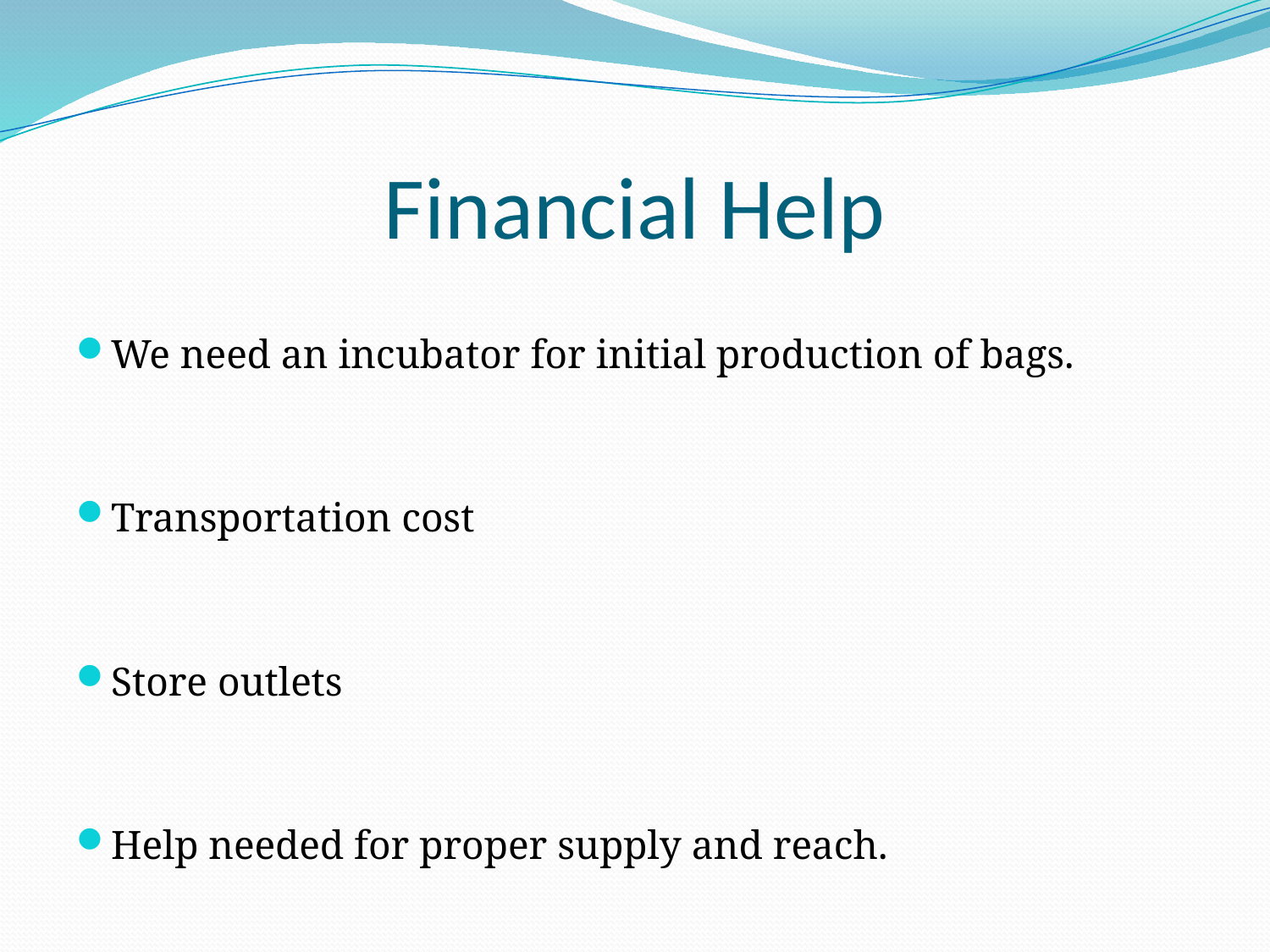

# Financial Help

We need an incubator for initial production of bags.

Transportation cost

Store outlets

Help needed for proper supply and reach.